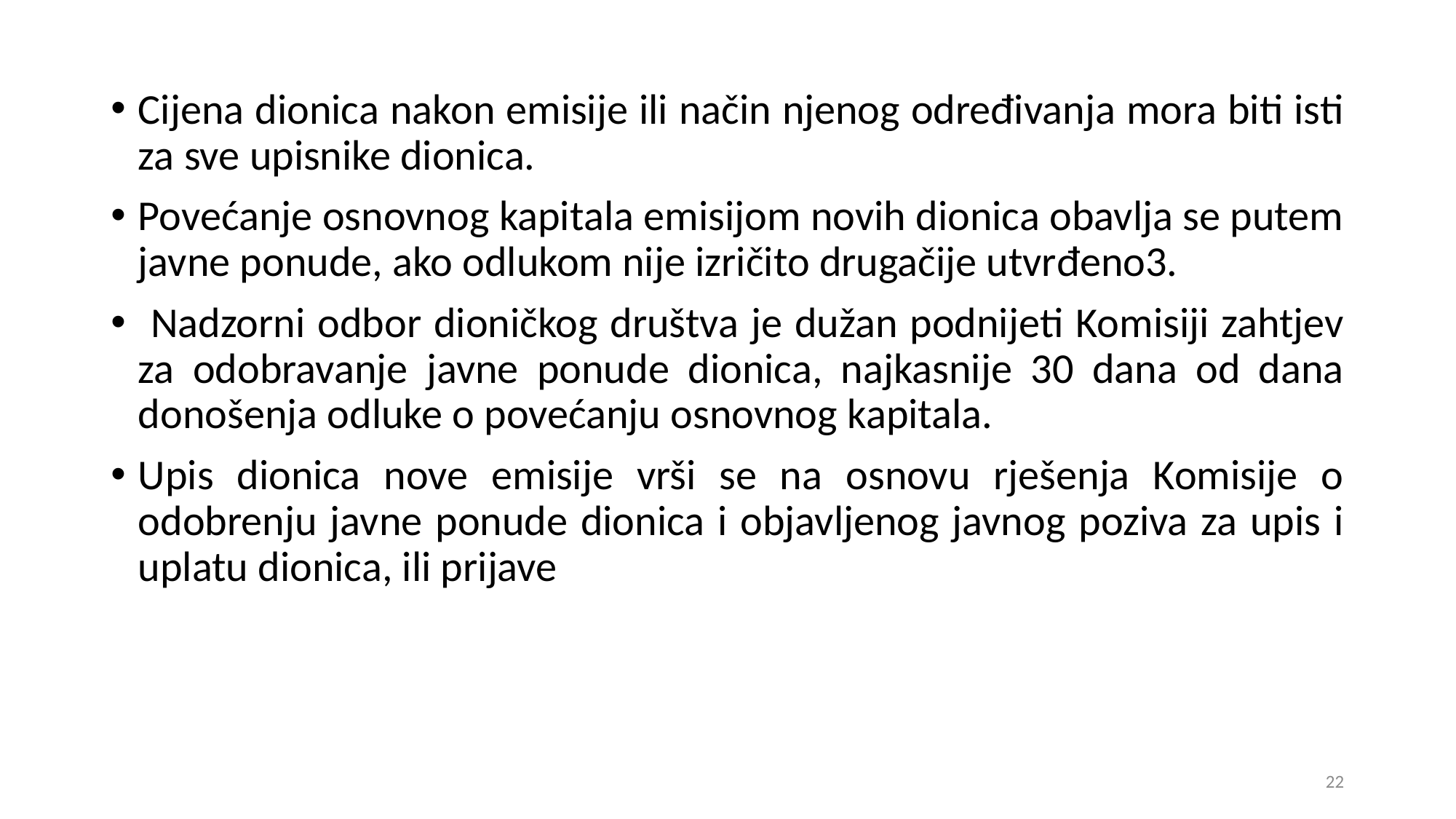

Cijena dionica nakon emisije ili način njenog određivanja mora biti isti za sve upisnike dionica.
Povećanje osnovnog kapitala emisijom novih dionica obavlja se putem javne ponude, ako odlukom nije izričito drugačije utvrđeno3.
 Nadzorni odbor dioničkog društva je dužan podnijeti Komisiji zahtjev za odobravanje javne ponude dionica, najkasnije 30 dana od dana donošenja odluke o povećanju osnovnog kapitala.
Upis dionica nove emisije vrši se na osnovu rješenja Komisije o odobrenju javne ponude dionica i objavljenog javnog poziva za upis i uplatu dionica, ili prijave
22